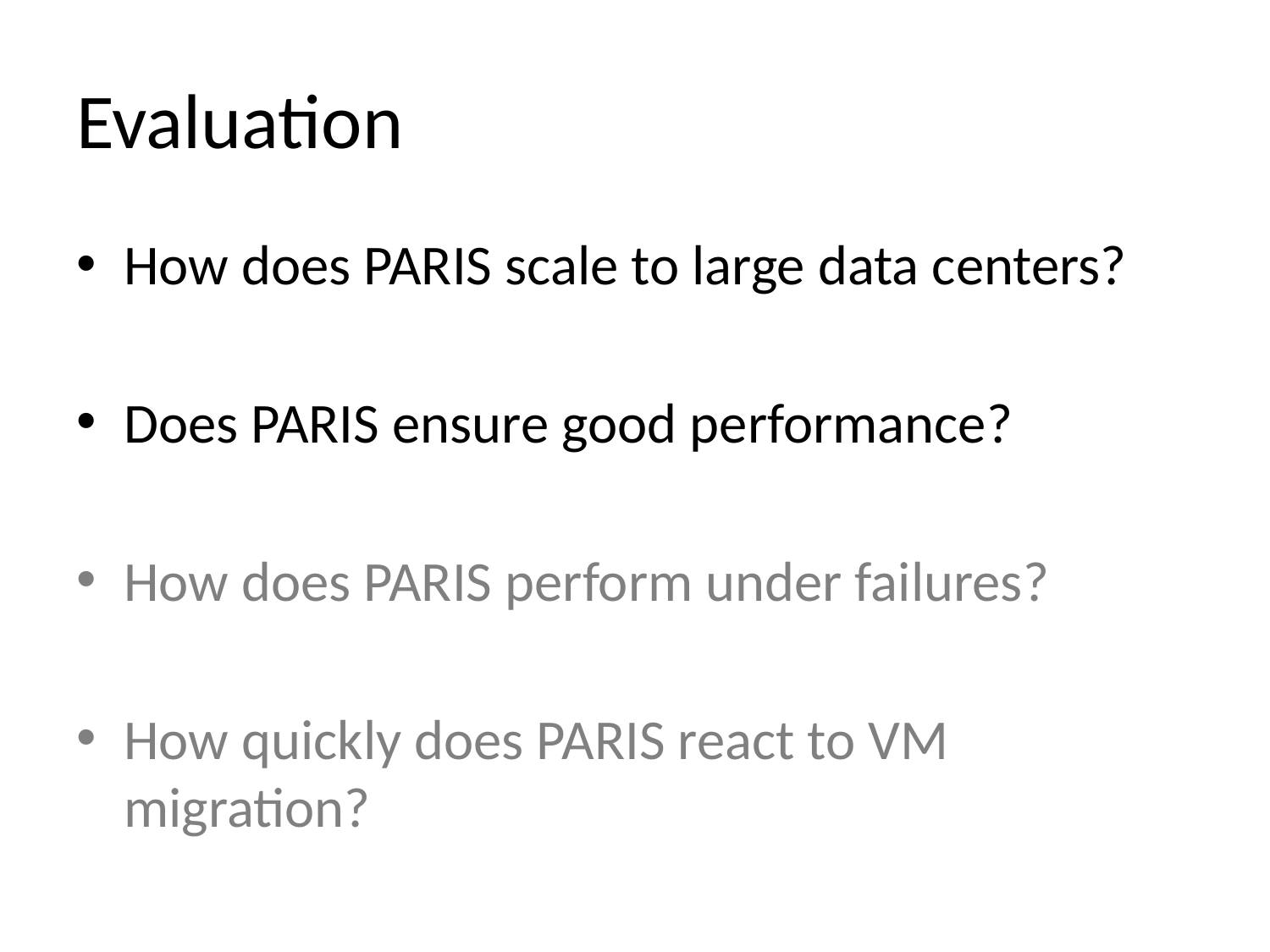

# Evaluation
How does PARIS scale to large data centers?

Does PARIS ensure good performance?

How does PARIS perform under failures?

How quickly does PARIS react to VM migration?